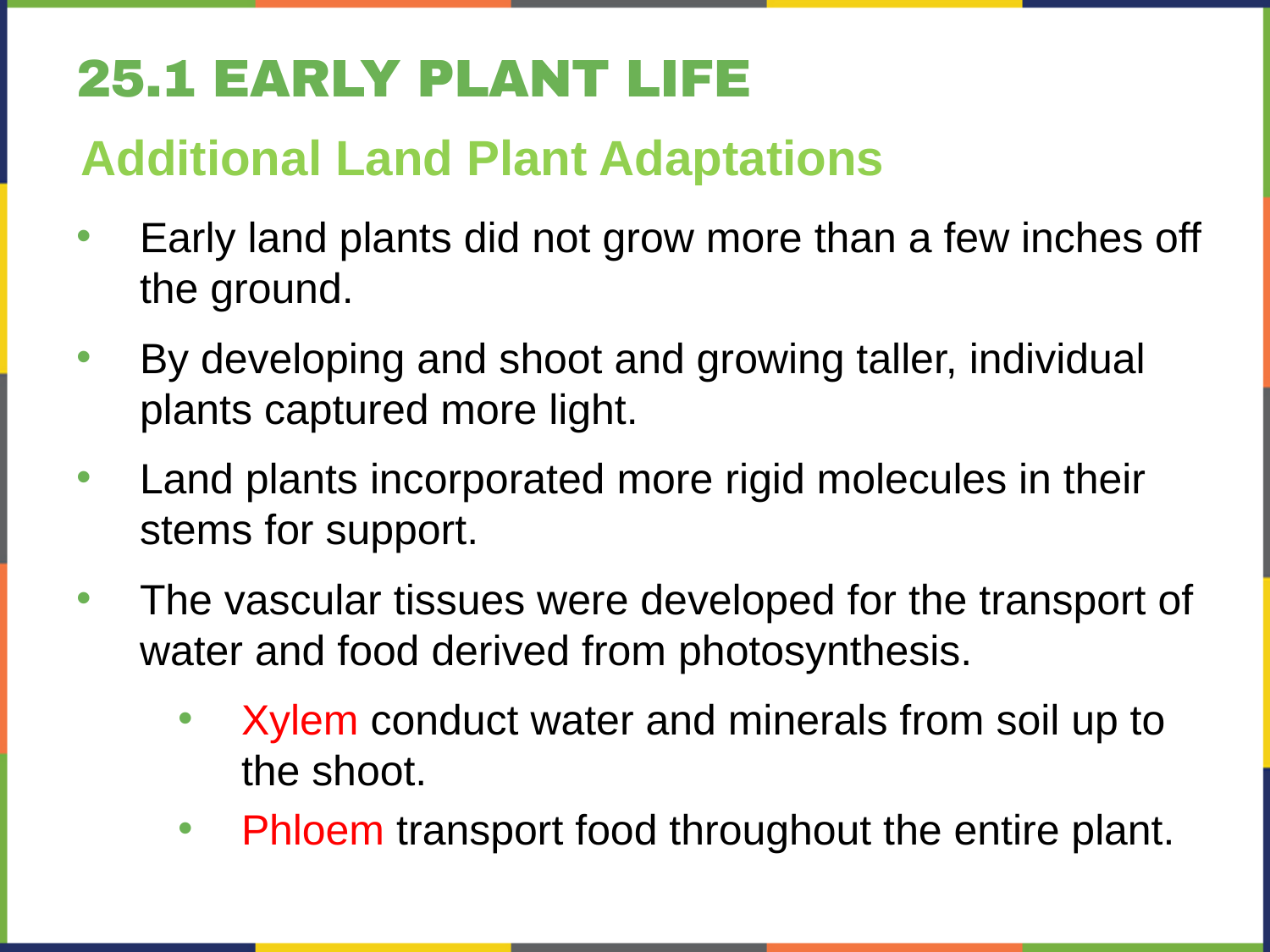

# 25.1 early plant life
Additional Land Plant Adaptations
Early land plants did not grow more than a few inches off the ground.
By developing and shoot and growing taller, individual plants captured more light.
Land plants incorporated more rigid molecules in their stems for support.
The vascular tissues were developed for the transport of water and food derived from photosynthesis.
Xylem conduct water and minerals from soil up to the shoot.
Phloem transport food throughout the entire plant.